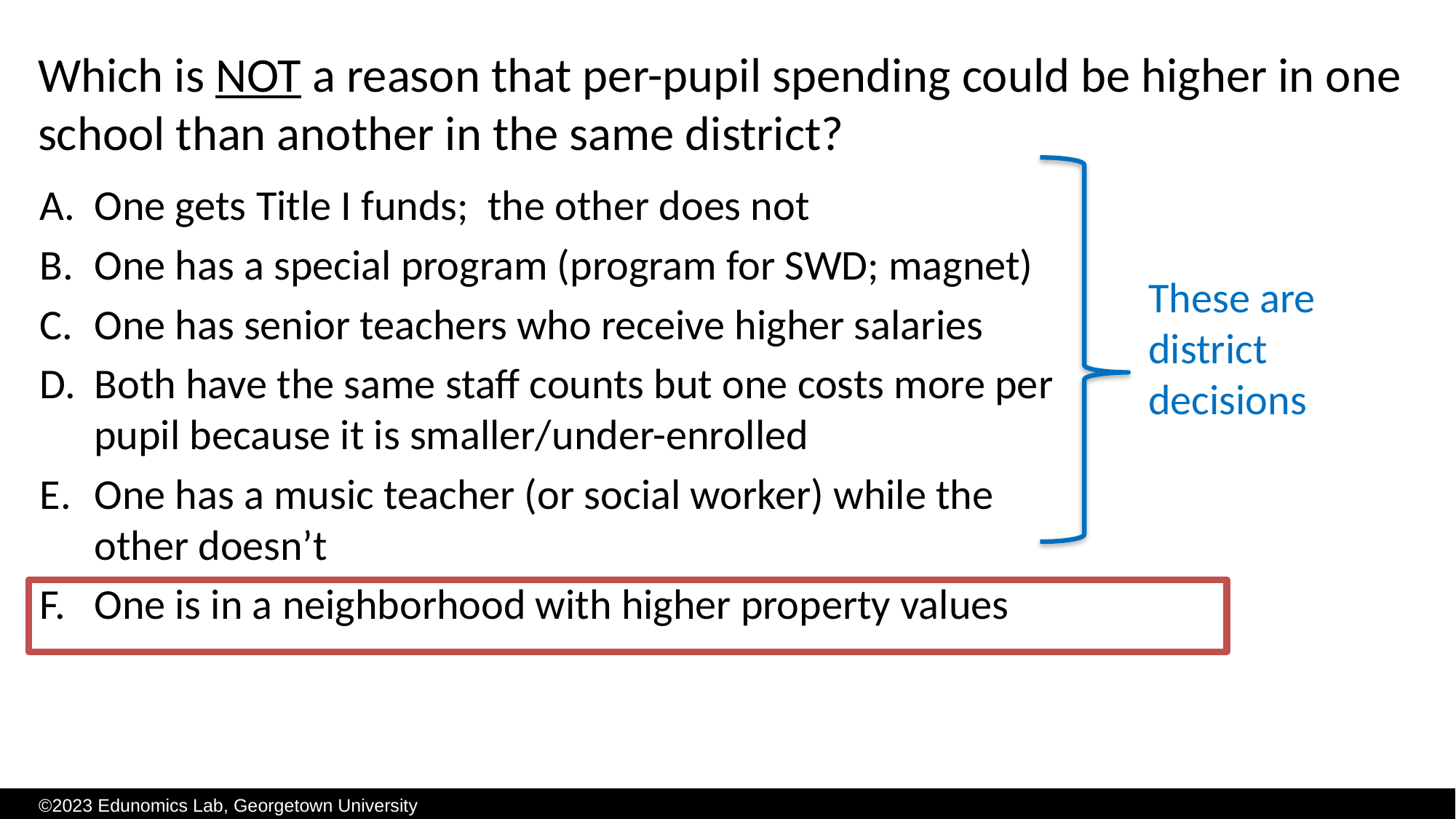

# Which is NOT a reason that per-pupil spending could be higher in one school than another in the same district?

One gets Title I funds;  the other does not
One has a special program (program for SWD; magnet)
One has senior teachers who receive higher salaries
Both have the same staff counts but one costs more per pupil because it is smaller/under-enrolled
One has a music teacher (or social worker) while the other doesn’t
One is in a neighborhood with higher property values
These are district decisions

©2023 Edunomics Lab, Georgetown University